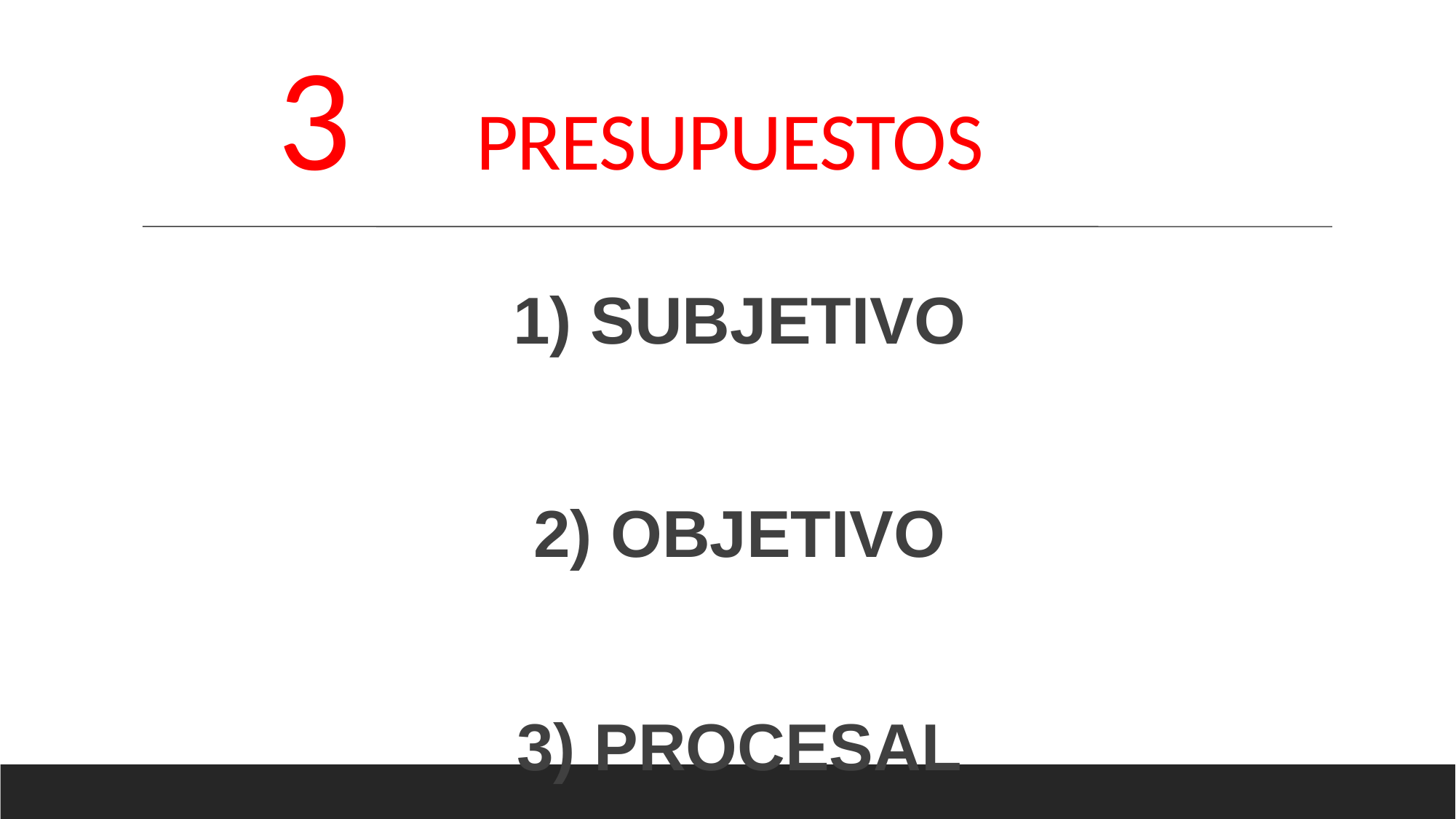

3       PRESUPUESTOS
1) SUBJETIVO

2) OBJETIVO

3) PROCESAL